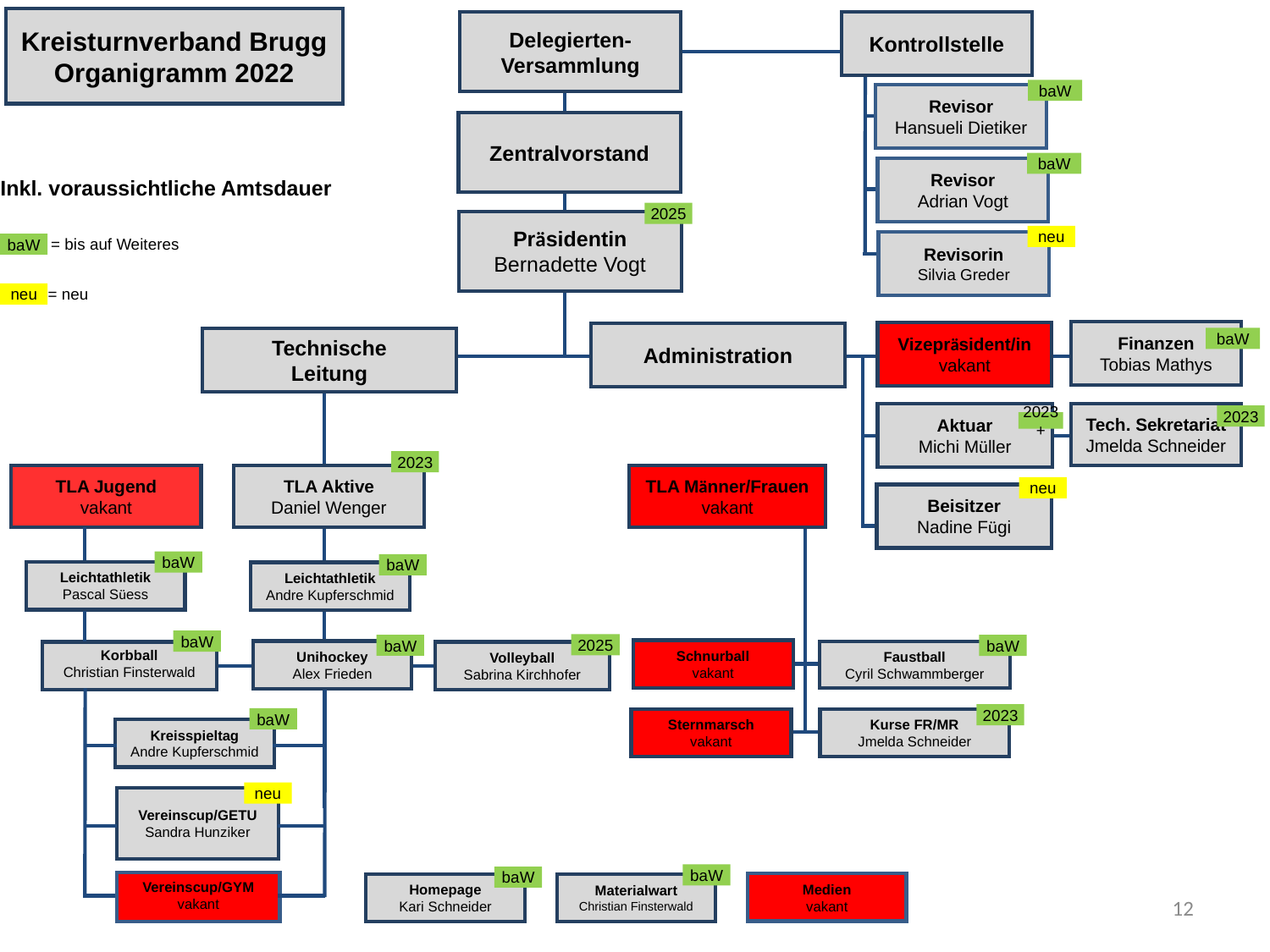

Kreisturnverband Brugg
Organigramm 2022
Kontrollstelle
Delegierten-Versammlung

baW
Revisor
Hansueli Dietiker
Zentralvorstand
baW
Revisor
Adrian Vogt
Inkl. voraussichtliche Amtsdauer
2025
Präsidentin
Bernadette Vogt
neu
= bis auf Weiteres
Revisorin
Silvia Greder
baW
= neu
neu
Finanzen
Tobias Mathys
Vizepräsident/in
vakant
Administration
baW
Technische
Leitung
Aktuar
Michi Müller
Tech. Sekretariat
Jmelda Schneider
2023
2023+
2023
TLA Aktive
Daniel Wenger
TLA Männer/Frauen
vakant
TLA Jugend
vakant
neu
Beisitzer
Nadine Fügi
baW
baW
Leichtathletik
Pascal Süess
Leichtathletik
Andre Kupferschmid
baW
2025
baW
baW
Schnurball
vakant
Unihockey
Alex Frieden
Faustball
Cyril Schwammberger

Korbball
Christian Finsterwald

Volleyball
Sabrina Kirchhofer
2023
baW
Kurse FR/MR
Jmelda Schneider
Sternmarsch
vakant
Kreisspieltag
Andre Kupferschmid
neu
Vereinscup/GETU
Sandra Hunziker
baW
baW

Vereinscup/GYM
vakant

Medien
vakant
Homepage
Kari Schneider
Materialwart
Christian Finsterwald
12